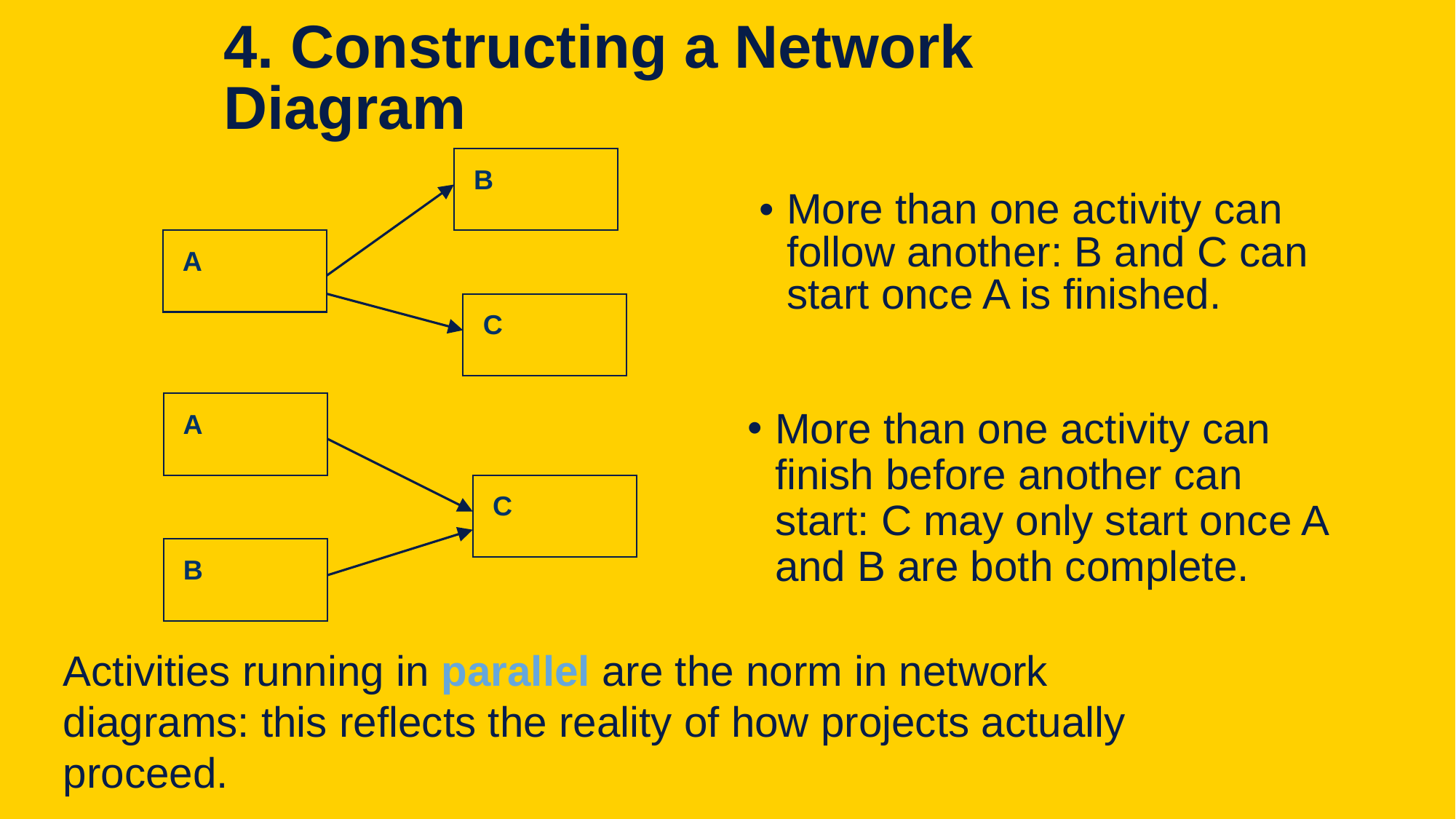

# 4. Constructing a Network Diagram

B

A

C
More than one activity can follow another: B and C can start once A is finished.

A

C

B
More than one activity can finish before another can start: C may only start once A and B are both complete.

Activities running in parallel are the norm in network diagrams: this reflects the reality of how projects actually proceed.